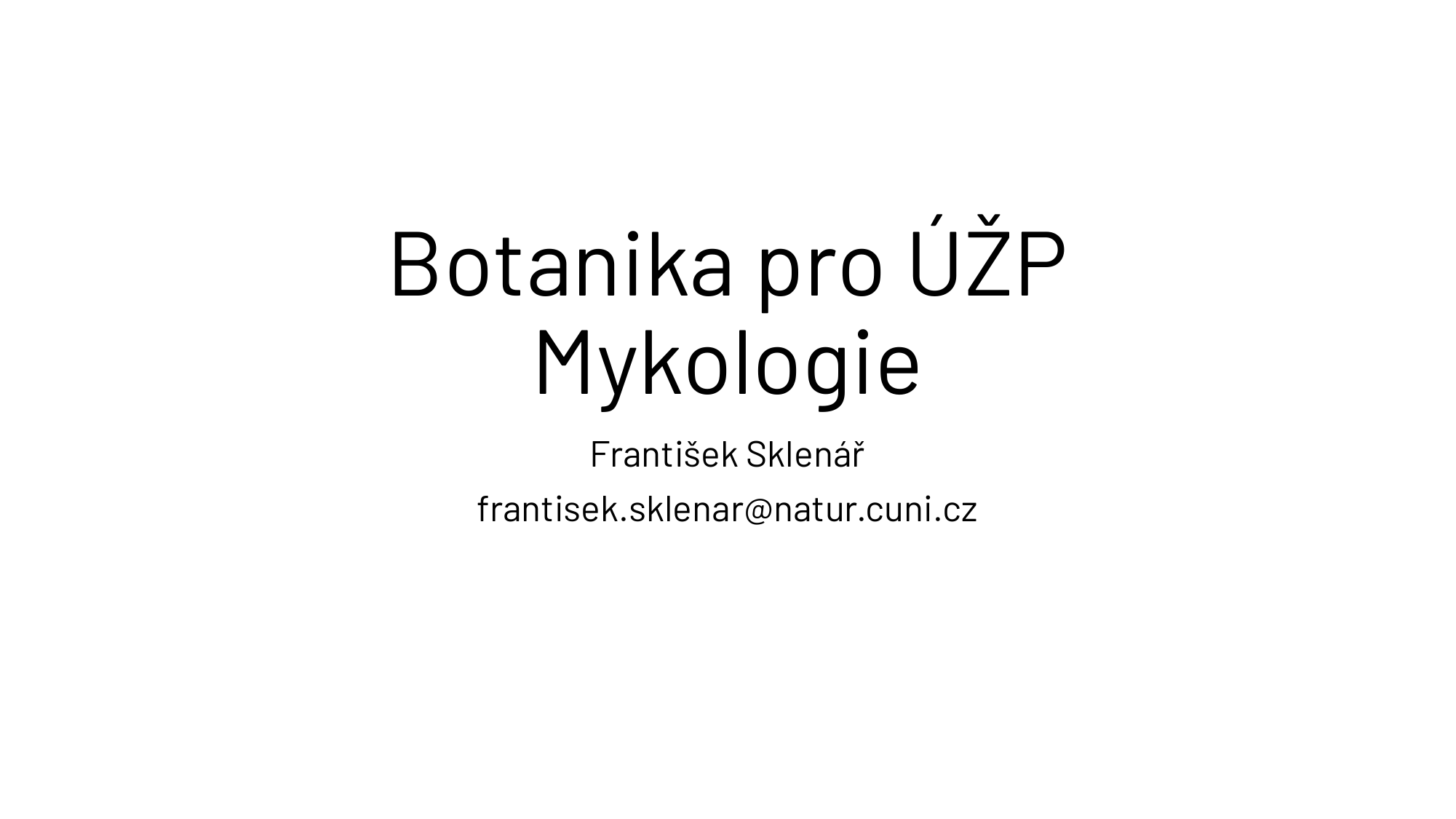

# Botanika pro ÚŽP Mykologie
František Sklenář
frantisek.sklenar@natur.cuni.cz